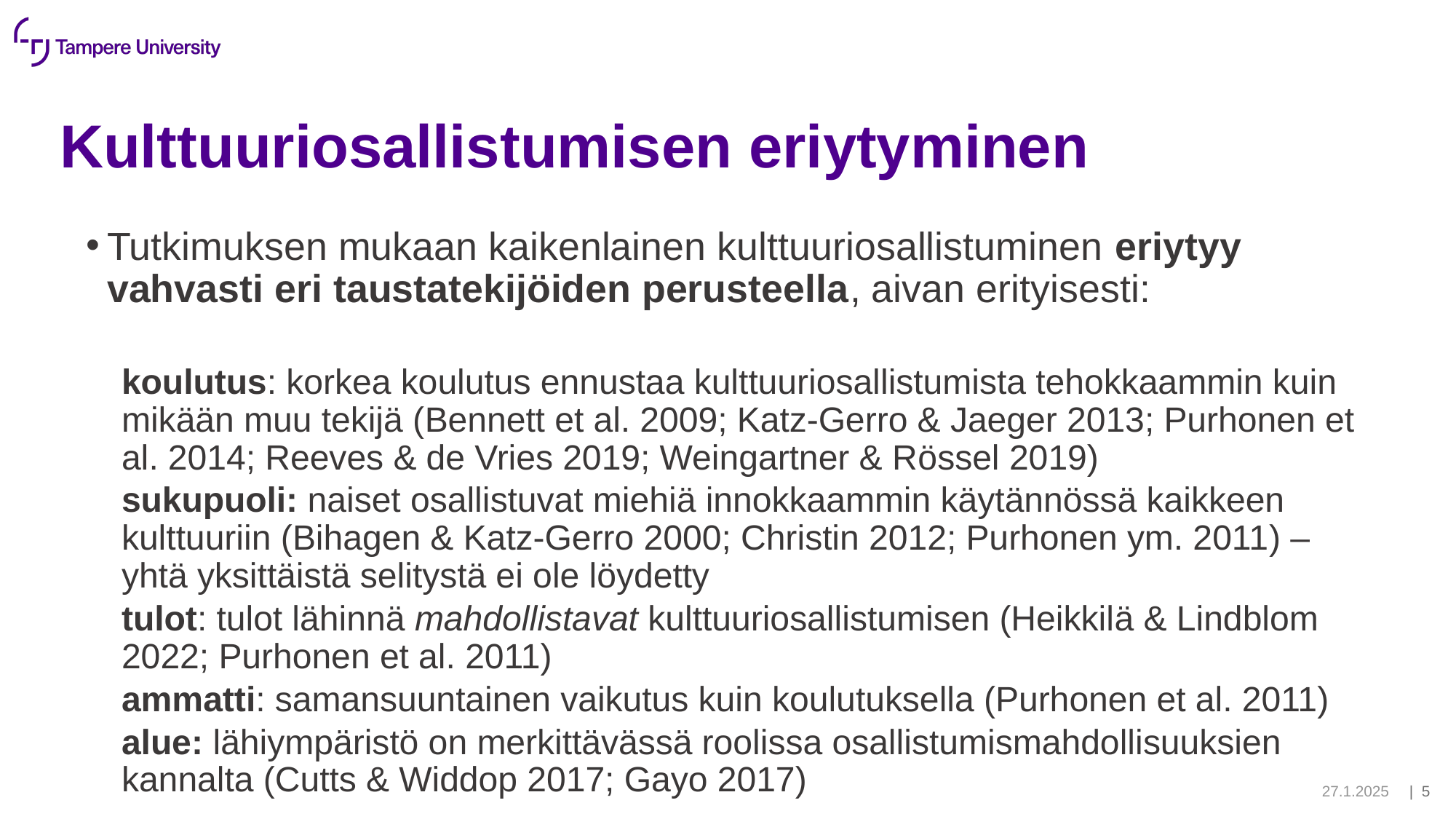

# Kulttuuriosallistumisen eriytyminen
Tutkimuksen mukaan kaikenlainen kulttuuriosallistuminen eriytyy vahvasti eri taustatekijöiden perusteella, aivan erityisesti:

koulutus: korkea koulutus ennustaa kulttuuriosallistumista tehokkaammin kuin mikään muu tekijä (Bennett et al. 2009; Katz-Gerro & Jaeger 2013; Purhonen et al. 2014; Reeves & de Vries 2019; Weingartner & Rössel 2019)
sukupuoli: naiset osallistuvat miehiä innokkaammin käytännössä kaikkeen kulttuuriin (Bihagen & Katz-Gerro 2000; Christin 2012; Purhonen ym. 2011) – yhtä yksittäistä selitystä ei ole löydetty
tulot: tulot lähinnä mahdollistavat kulttuuriosallistumisen (Heikkilä & Lindblom 2022; Purhonen et al. 2011)
ammatti: samansuuntainen vaikutus kuin koulutuksella (Purhonen et al. 2011)
alue: lähiympäristö on merkittävässä roolissa osallistumismahdollisuuksien kannalta (Cutts & Widdop 2017; Gayo 2017)

27.1.2025
|  5